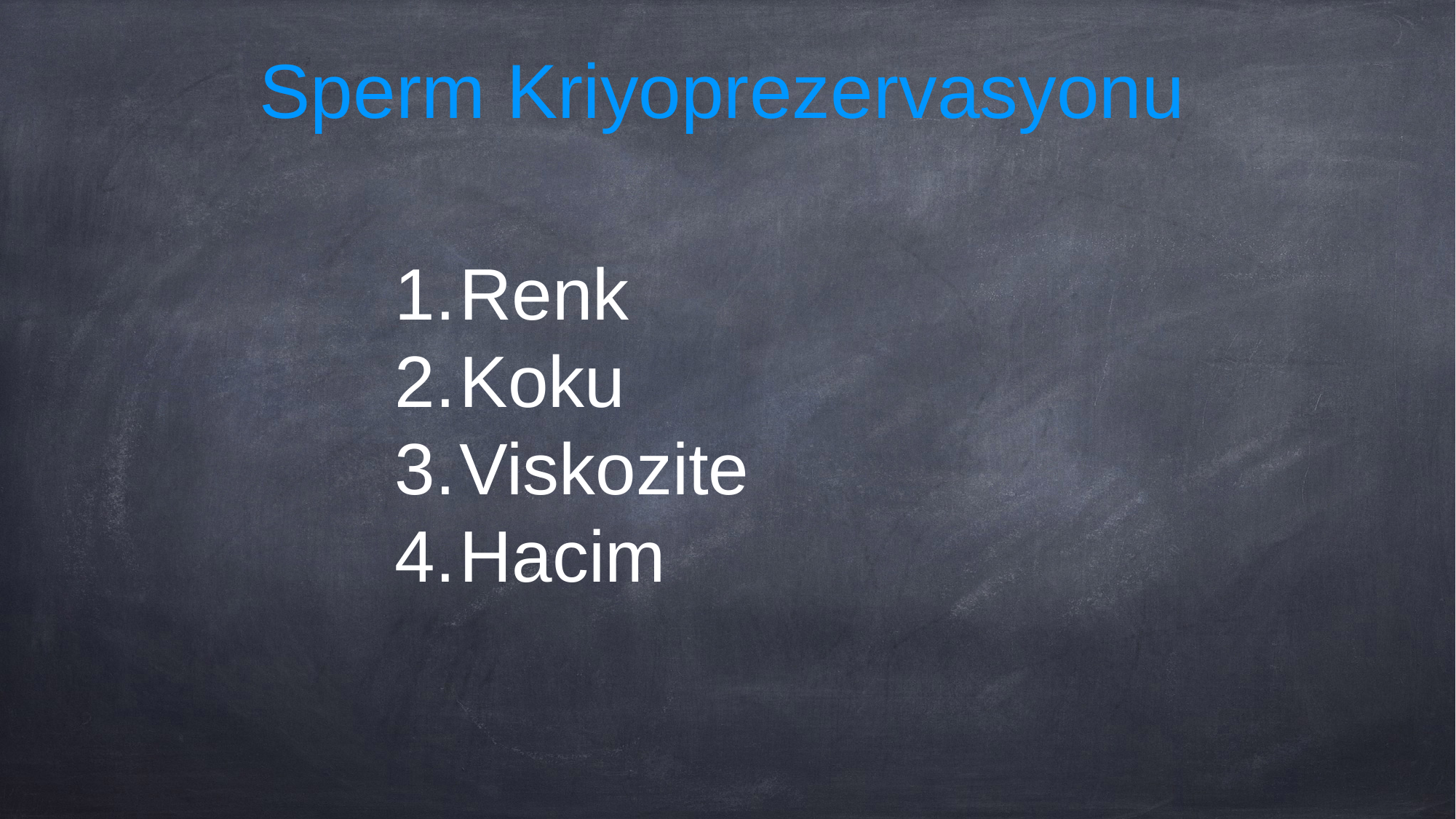

# Sperm Kriyoprezervasyonu
Renk
Koku
Viskozite
Hacim